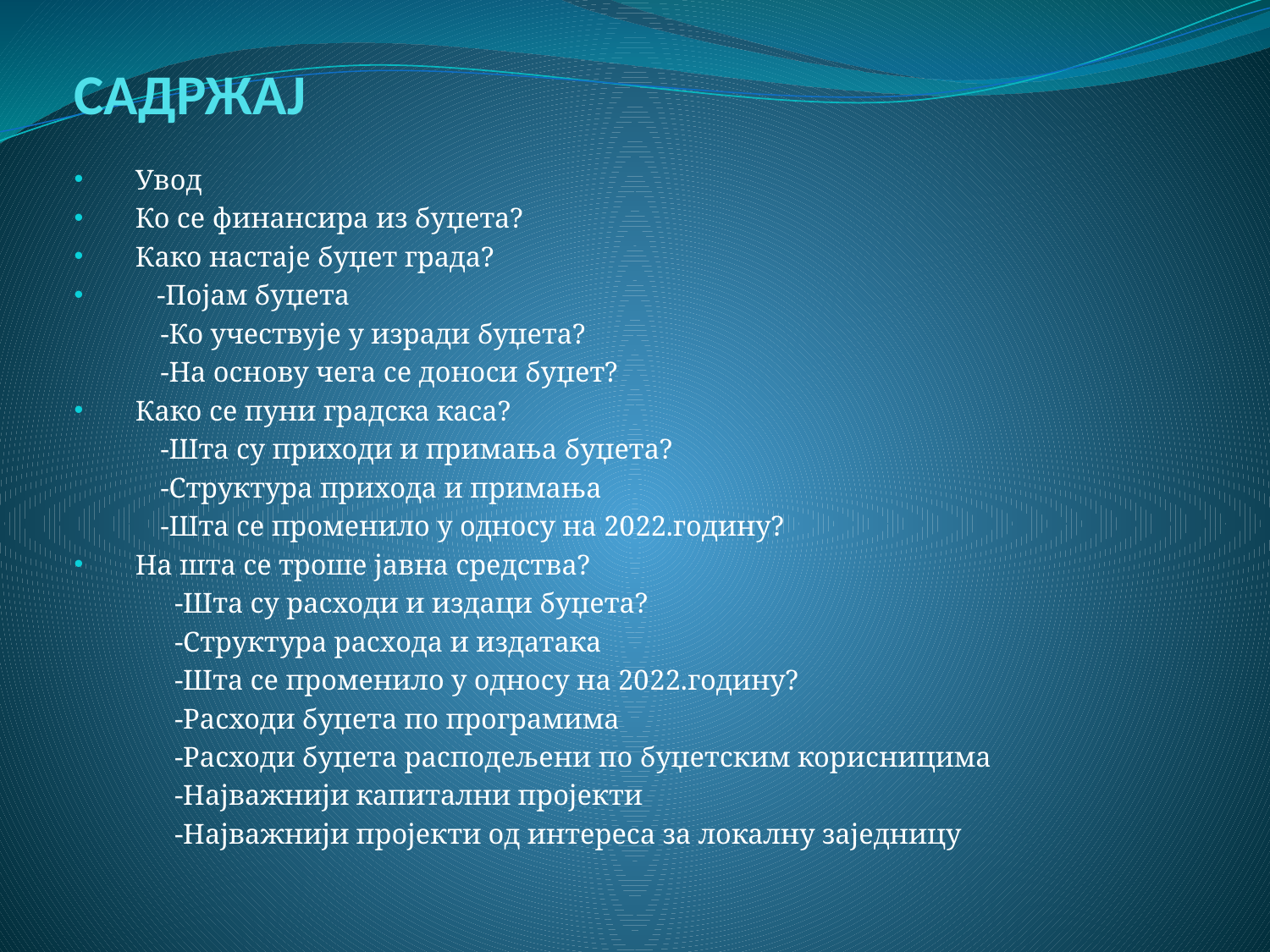

# САДРЖАЈ
Увод
Ко се финансира из буџета?
Како настаје буџет града?
   -Појам буџета
            -Ко учествује у изради буџета?
            -На основу чега се доноси буџет?
Како се пуни градска каса?
            -Шта су приходи и примања буџета?
            -Структура прихода и примања
            -Шта се променило у односу на 2022.годину?
На шта се троше јавна средства?
              -Шта су расходи и издаци буџета?
              -Структура расхода и издатака
              -Шта се променило у односу на 2022.годину?
              -Расходи буџета по програмима
              -Расходи буџета расподељени по буџетским корисницима
              -Најважнији капитални пројекти
              -Најважнији пројекти од интереса за локалну заједницу